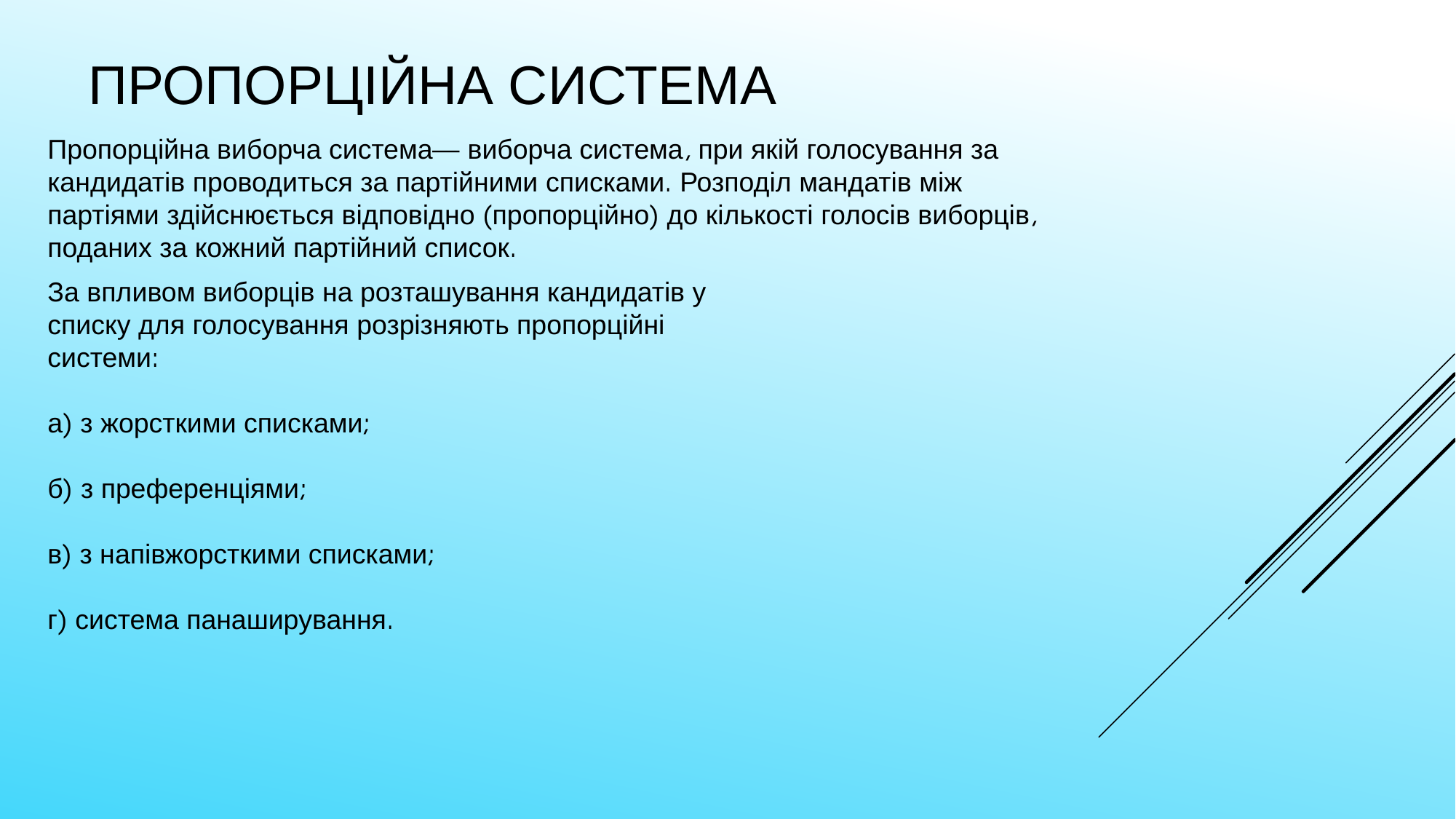

# Пропорційна система
Пропорційна виборча система— виборча система, при якій голосування за кандидатів проводиться за партійними списками. Розподіл мандатів між партіями здійснюється відповідно (пропорційно) до кількості голосів виборців, поданих за кожний партійний список.
За впливом виборців на розташування кандидатів у списку для голосування розрізняють пропорційні системи:

а) з жорсткими списками;

б) з преференціями;

в) з напівжорсткими списками;

г) система панаширування.